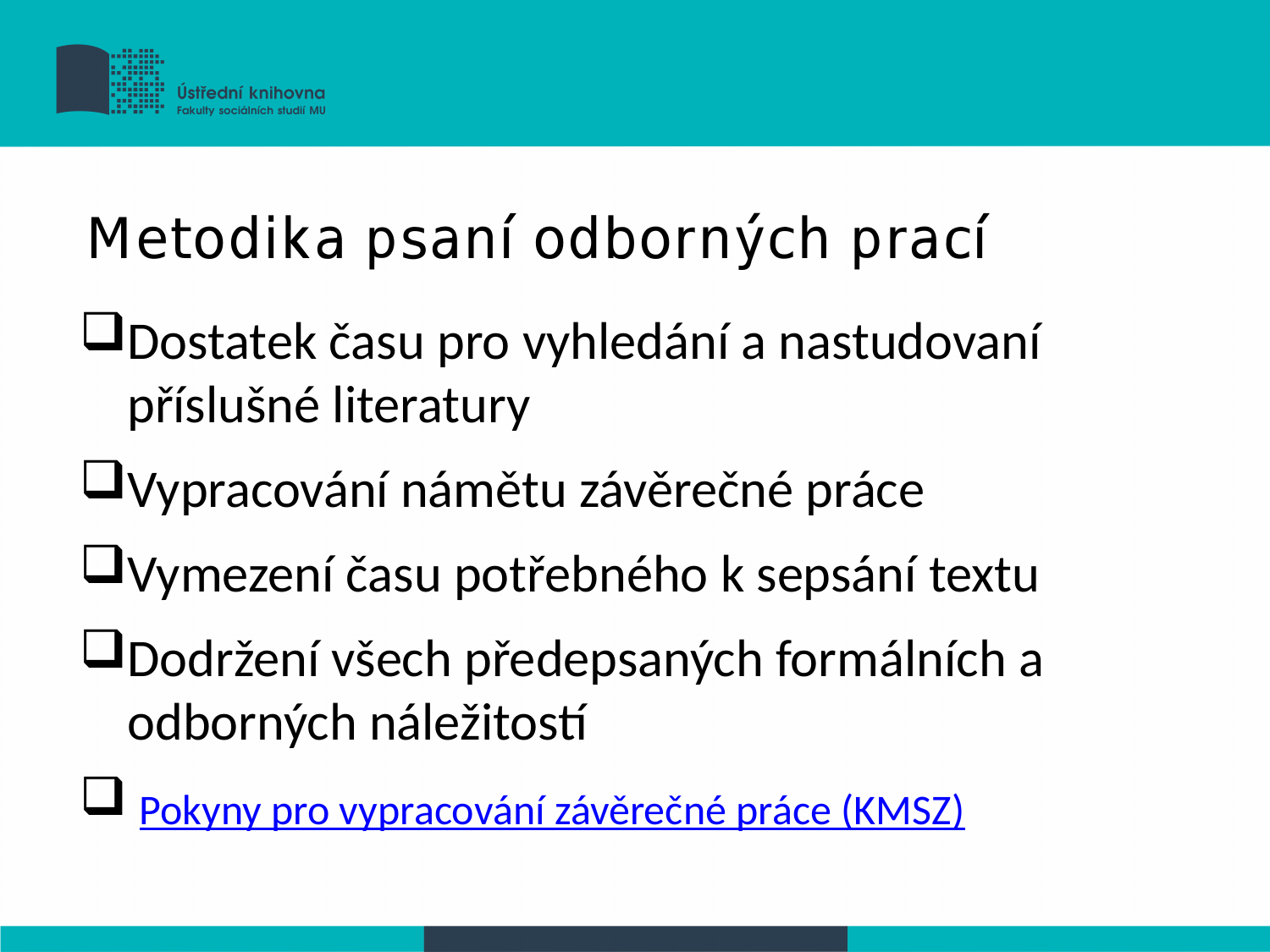

Metodika psaní odborných prací
Dostatek času pro vyhledání a nastudovaní příslušné literatury
Vypracování námětu závěrečné práce
Vymezení času potřebného k sepsání textu
Dodržení všech předepsaných formálních a odborných náležitostí
 Pokyny pro vypracování závěrečné práce (KMSZ)